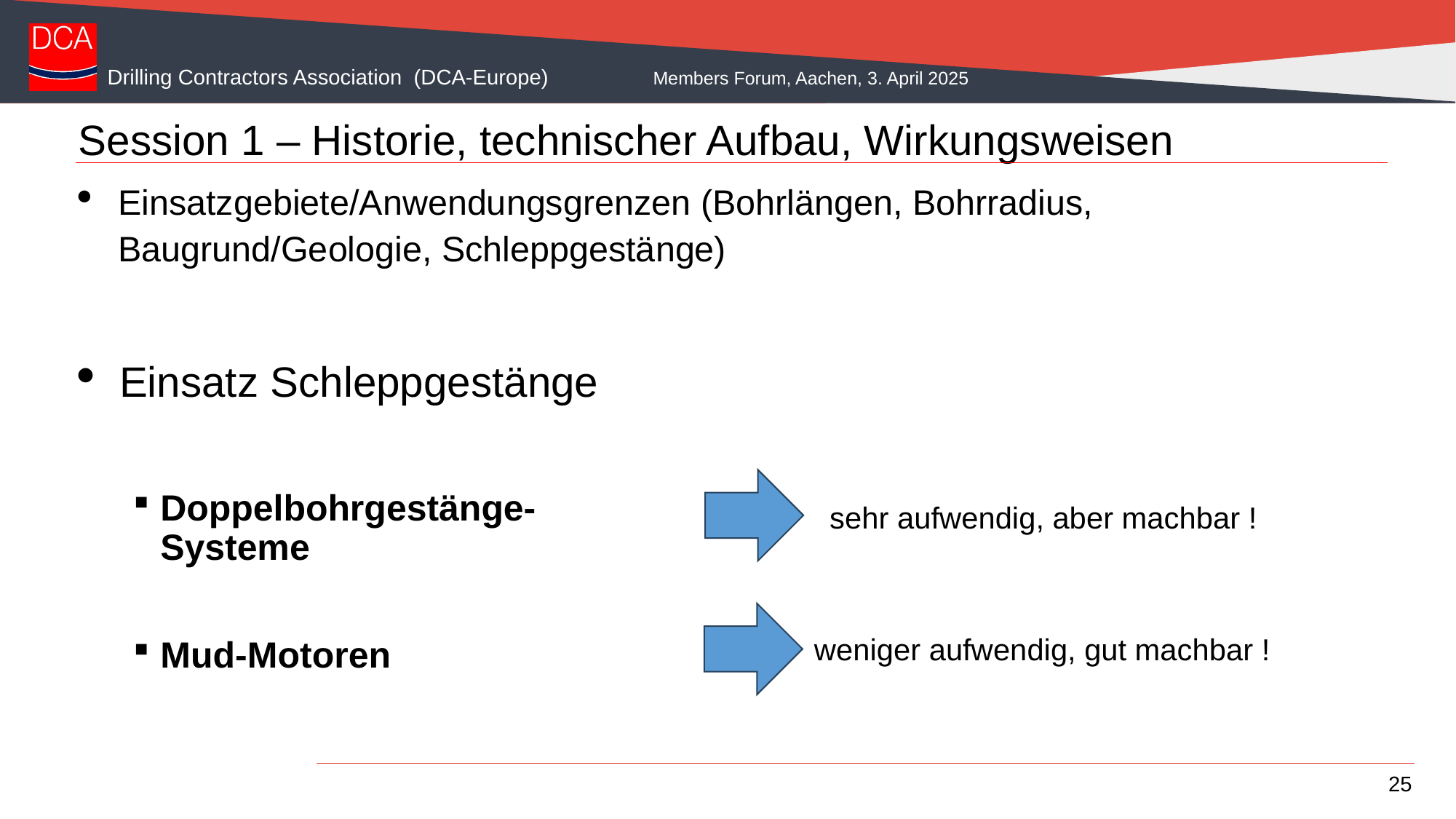

# Session 1 – Historie, technischer Aufbau, Wirkungsweisen
Einsatzgebiete/Anwendungsgrenzen (Bohrlängen, Bohrradius, Baugrund/Geologie, Schleppgestänge)

Einsatz Schleppgestänge

Doppelbohrgestänge-Systeme

Mud-Motoren

sehr aufwendig, aber machbar !

weniger aufwendig, gut machbar !